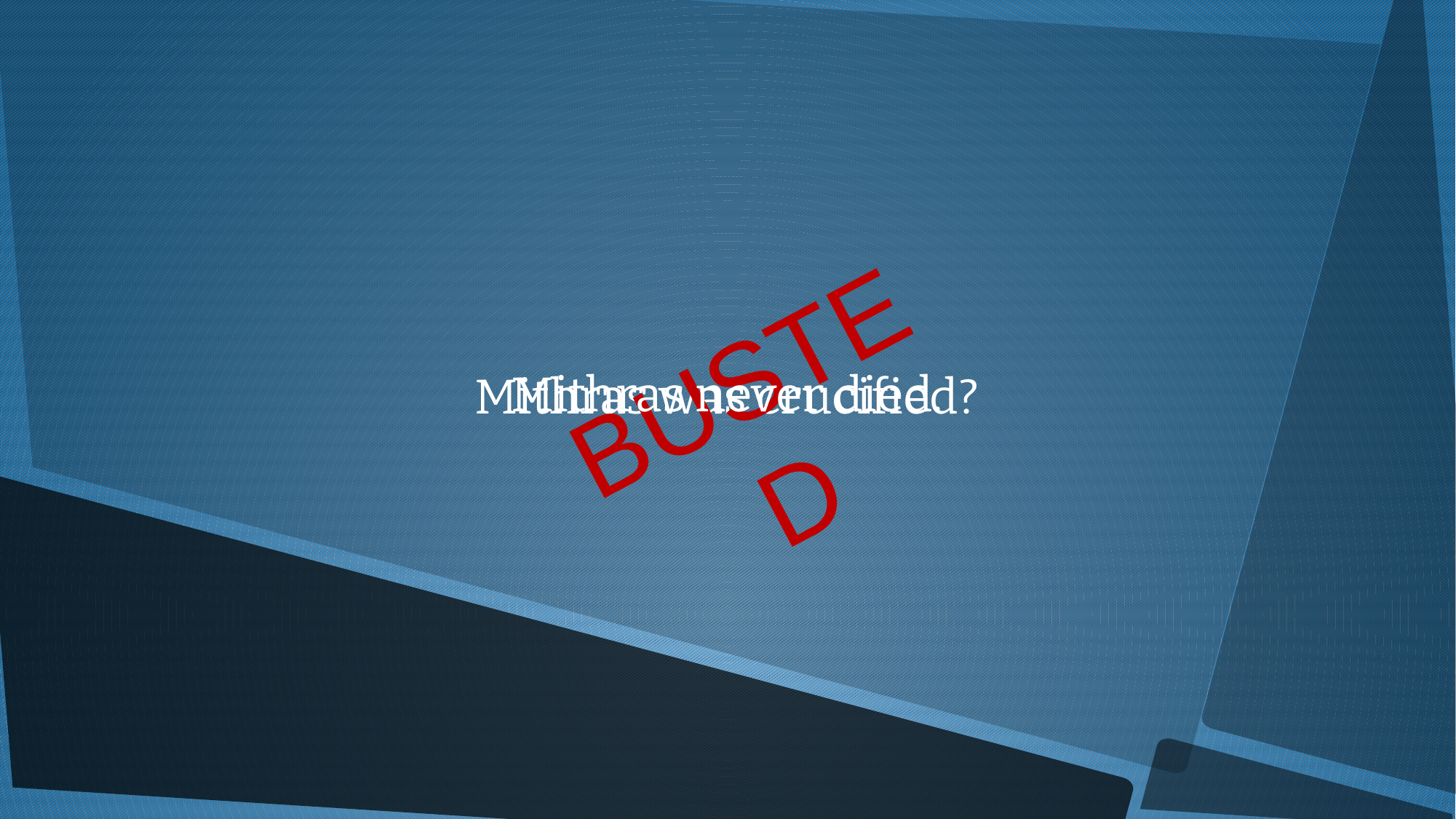

BUSTED
Mithras never died.
Mithras was crucified?